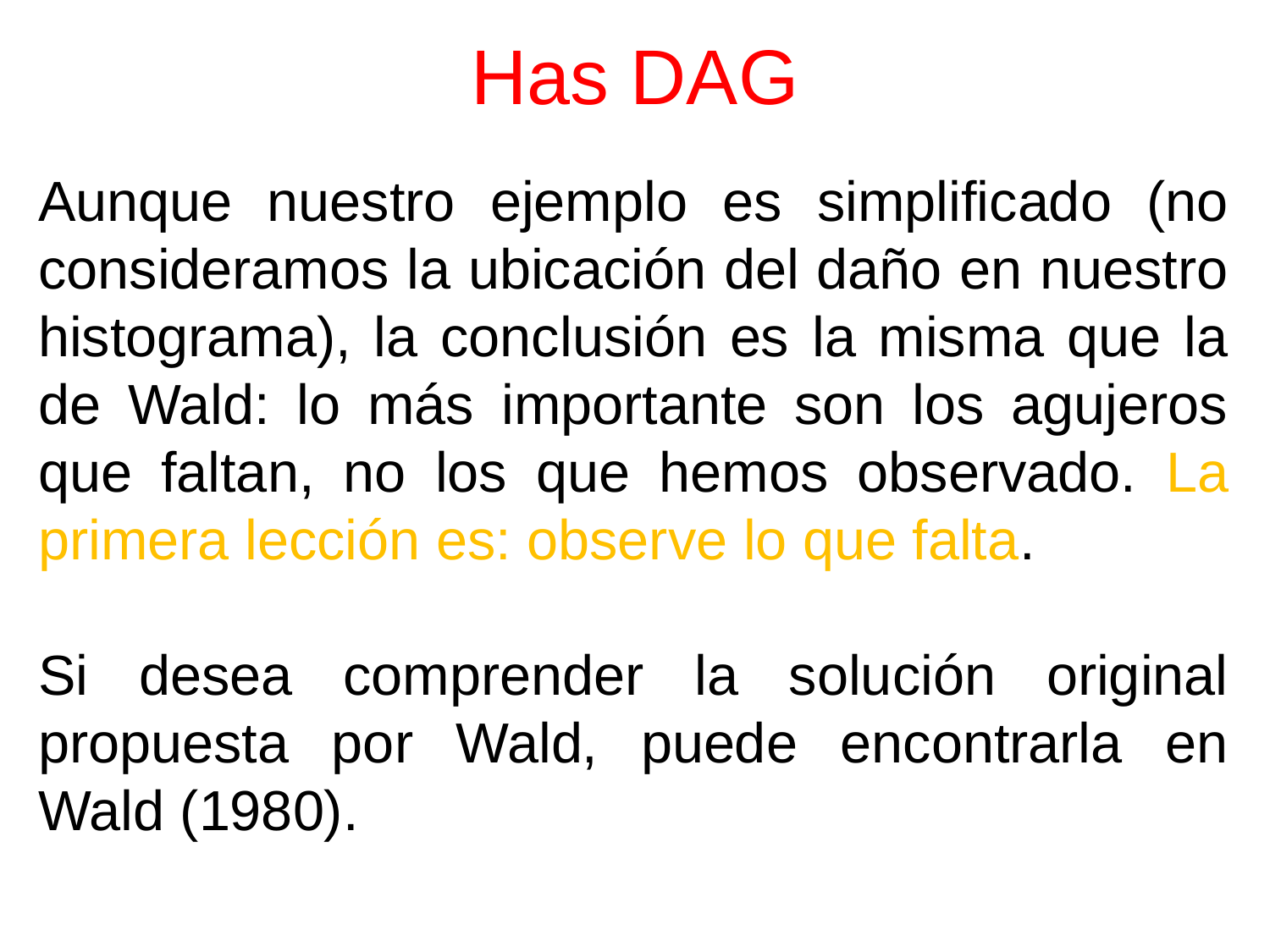

# Has DAG
Aunque nuestro ejemplo es simplificado (no consideramos la ubicación del daño en nuestro histograma), la conclusión es la misma que la de Wald: lo más importante son los agujeros que faltan, no los que hemos observado. La primera lección es: observe lo que falta.

Si desea comprender la solución original propuesta por Wald, puede encontrarla en Wald (1980).